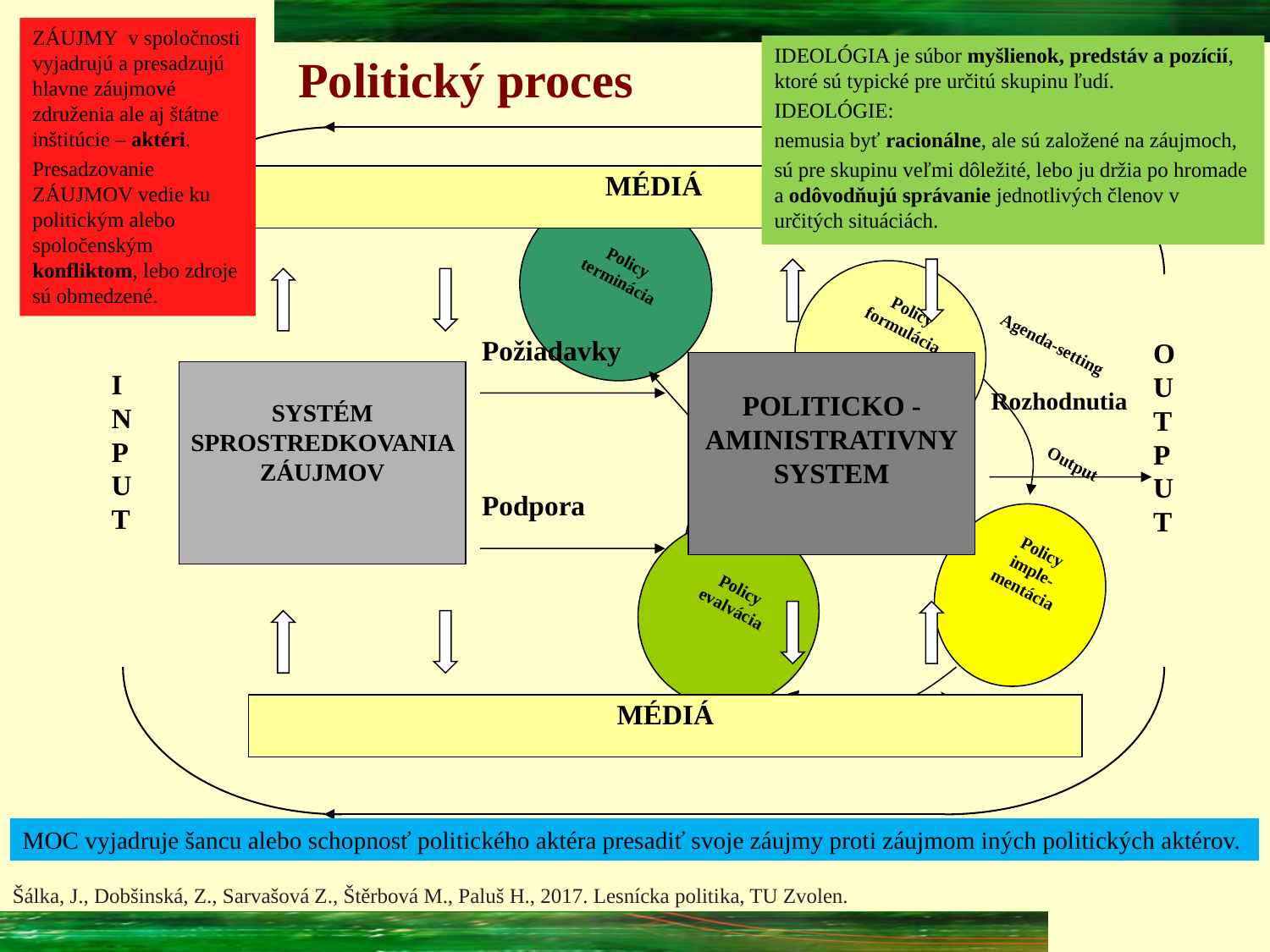

ZÁUJMY  v spoločnosti vyjadrujú a presadzujú hlavne záujmové združenia ale aj štátne inštitúcie – aktéri.
Presadzovanie ZÁUJMOV vedie ku politickým alebo spoločenským konfliktom, lebo zdroje sú obmedzené.
IDEOLÓGIA je súbor myšlienok, predstáv a pozícií, ktoré sú typické pre určitú skupinu ľudí.
IDEOLÓGIE:
nemusia byť racionálne, ale sú založené na záujmoch,
sú pre skupinu veľmi dôležité, lebo ju držia po hromade a odôvodňujú správanie jednotlivých členov v určitých situáciách.
# Politický proces

MÉDIÁ

O
U
T
P
U
T

I
N
P
U
T
Požiadavky

POLITICKO -
AMINISTRATIVNY
SYSTEM
Rozhodnutia
Podpora

SYSTÉM SPROSTREDKOVANIA ZÁUJMOV

MÉDIÁ
Agenda-setting
Policy formulácia

Policy terminácia

Output

Policy imple-mentácia

Policy evalvácia

Impact
Outcome
MOC vyjadruje šancu alebo schopnosť politického aktéra presadiť svoje záujmy proti záujmom iných politických aktérov.
Šálka, J., Dobšinská, Z., Sarvašová Z., Štěrbová M., Paluš H., 2017. Lesnícka politika, TU Zvolen.